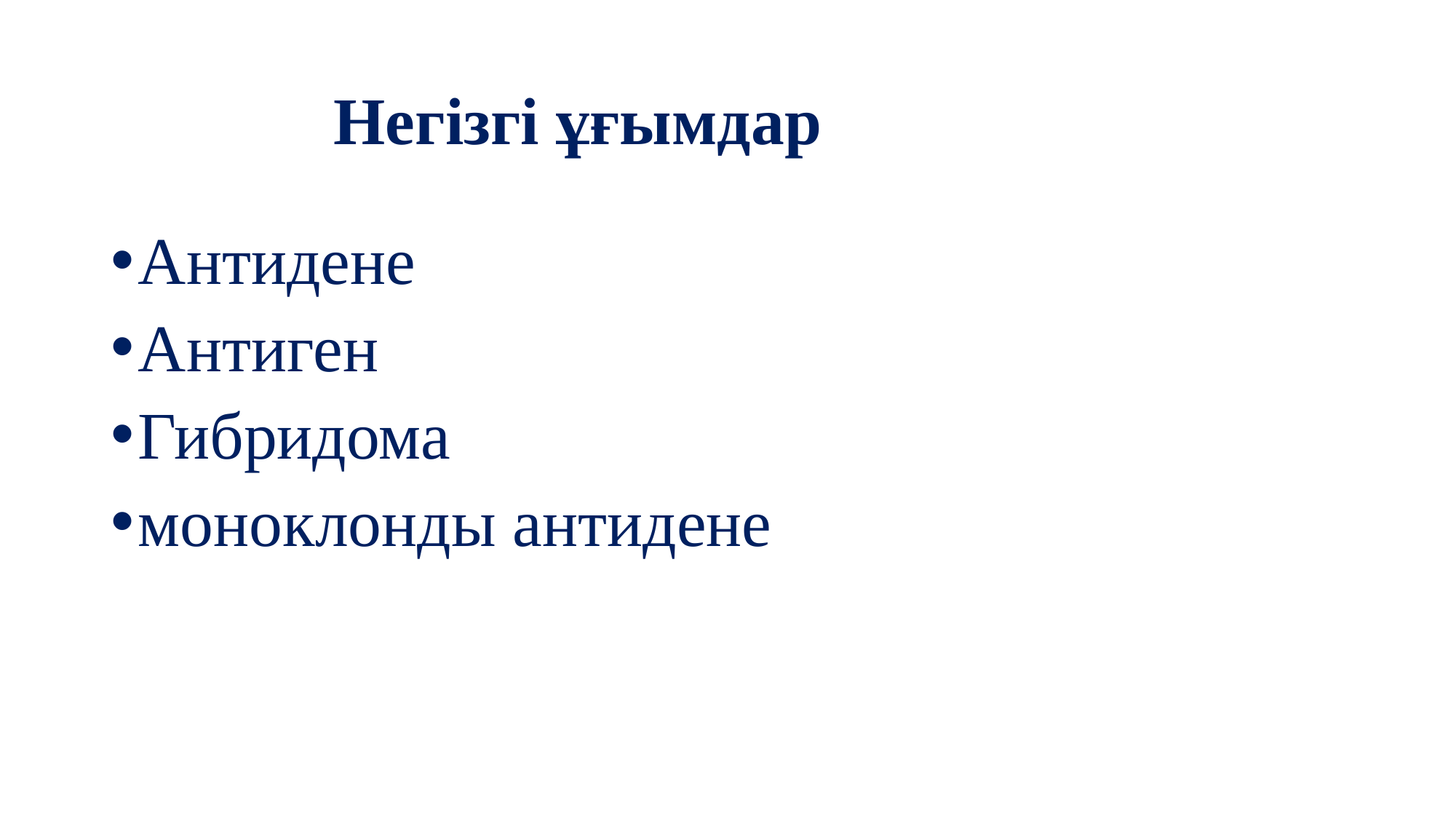

# Негізгі ұғымдар
Антидене
Антиген
Гибридома
моноклонды антидене